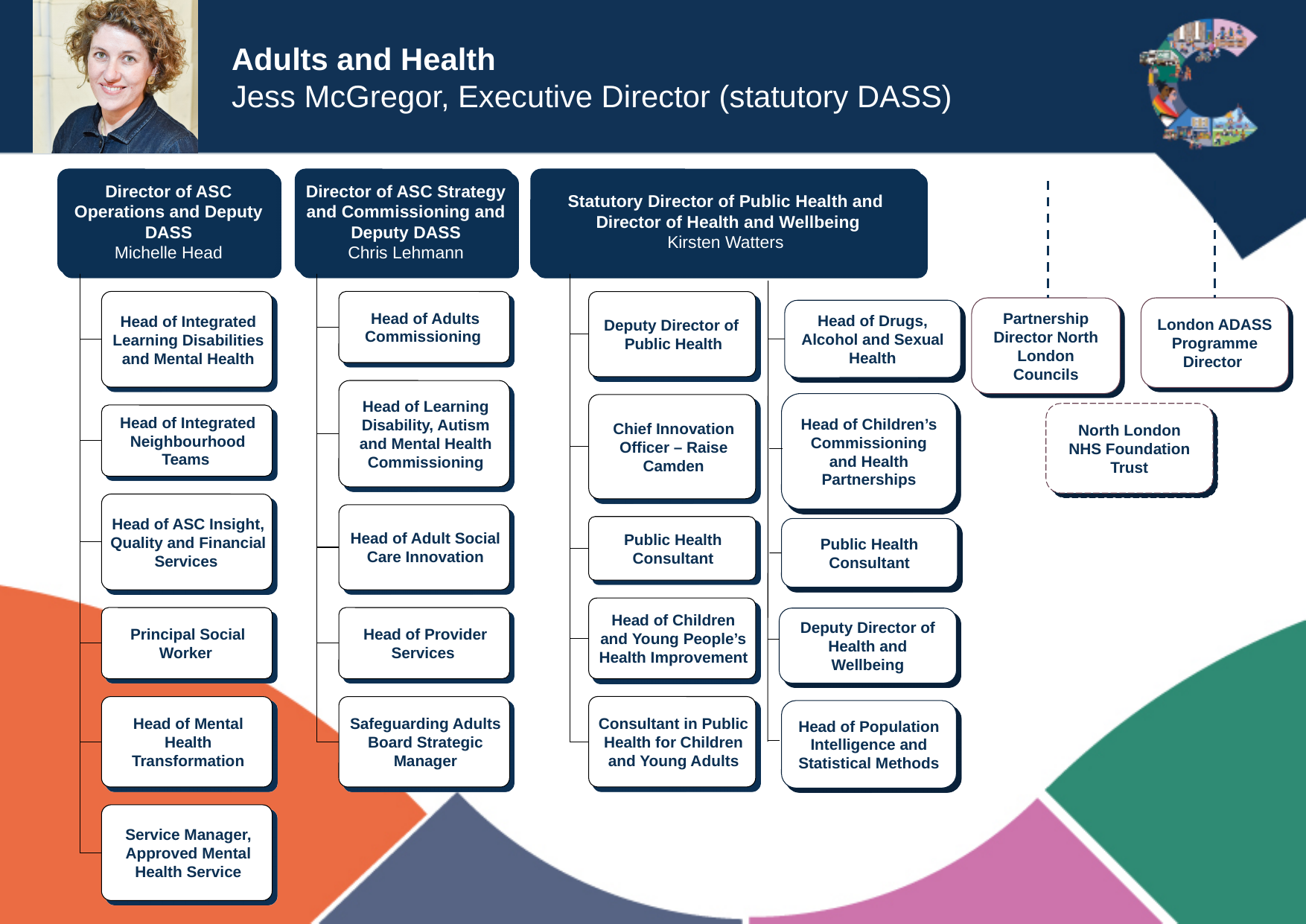

Adults and Health
Jess McGregor, Executive Director (statutory DASS)
Director of ASC Operations and Deputy DASS
Michelle Head
Head of Integrated Learning Disabilities and Mental Health
Head of Integrated Neighbourhood Teams
Head of ASC Insight, Quality and Financial Services
Principal Social Worker
Head of Mental Health Transformation
Service Manager, Approved Mental Health Service
Director of ASC Strategy and Commissioning and Deputy DASS
Chris Lehmann
Head of Adults Commissioning
Head of Learning Disability, Autism and Mental Health Commissioning
Head of Adult Social Care Innovation
Head of Provider Services
Safeguarding Adults Board Strategic Manager
Statutory Director of Public Health and
Director of Health and Wellbeing
Kirsten Watters
Deputy Director of
Public Health

Chief Innovation Officer – Raise Camden

Public Health Consultant
Head of Children and Young People’s Health Improvement
Consultant in Public Health for Children and Young Adults
Partnership Director North London Councils
London ADASS Programme Director
Head of Drugs, Alcohol and Sexual Health
Head of Children’s Commissioning and Health Partnerships
Public Health Consultant
Deputy Director of Health and Wellbeing
Head of Population Intelligence and Statistical Methods
North London NHS Foundation Trust